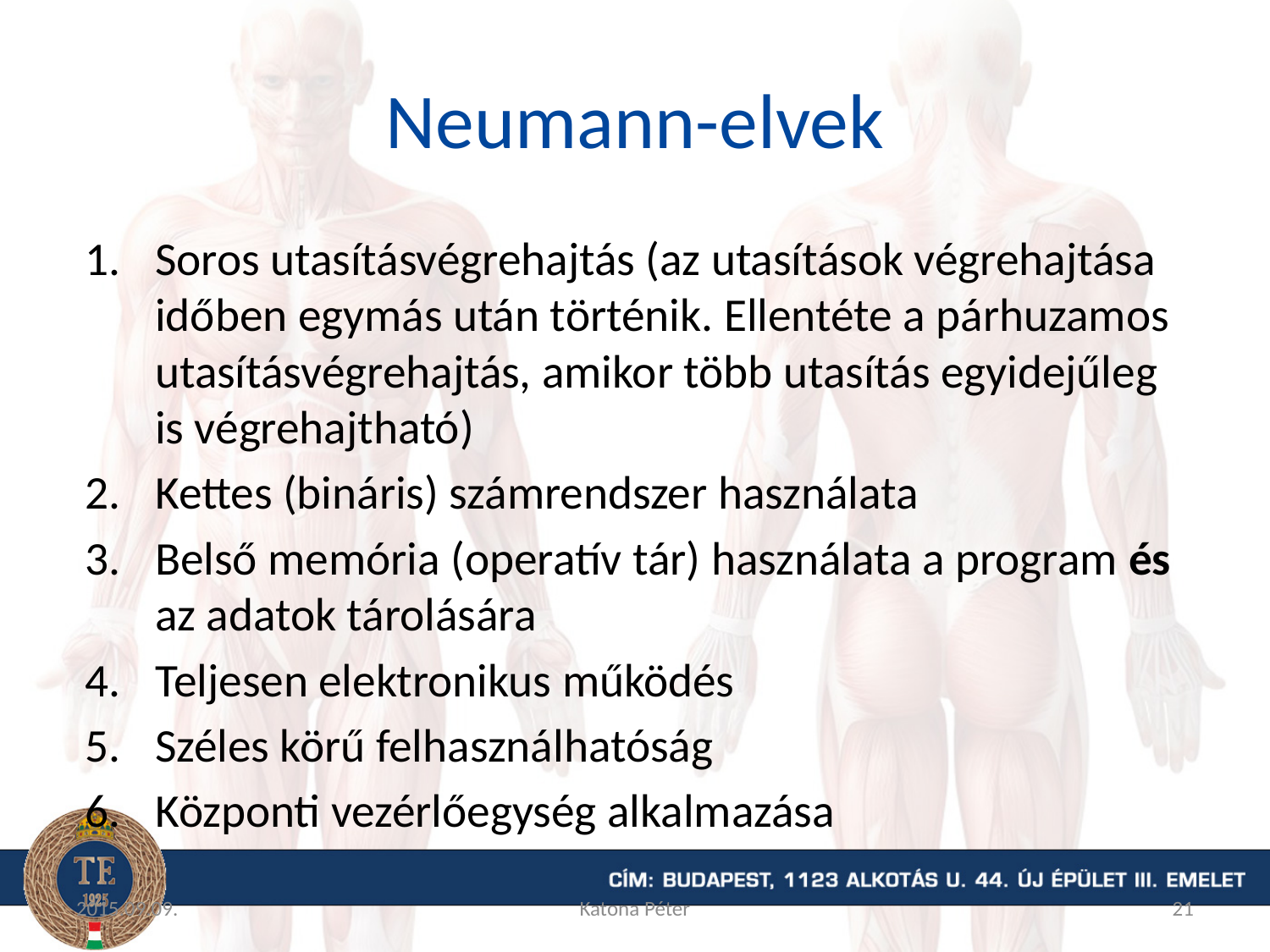

# Neumann-elvek
Soros utasításvégrehajtás (az utasítások végrehajtása időben egymás után történik. Ellentéte a párhuzamos utasításvégrehajtás, amikor több utasítás egyidejűleg is végrehajtható)
Kettes (bináris) számrendszer használata
Belső memória (operatív tár) használata a program és az adatok tárolására
Teljesen elektronikus működés
Széles körű felhasználhatóság
Központi vezérlőegység alkalmazása
2015.09.09.
Katona Péter
21